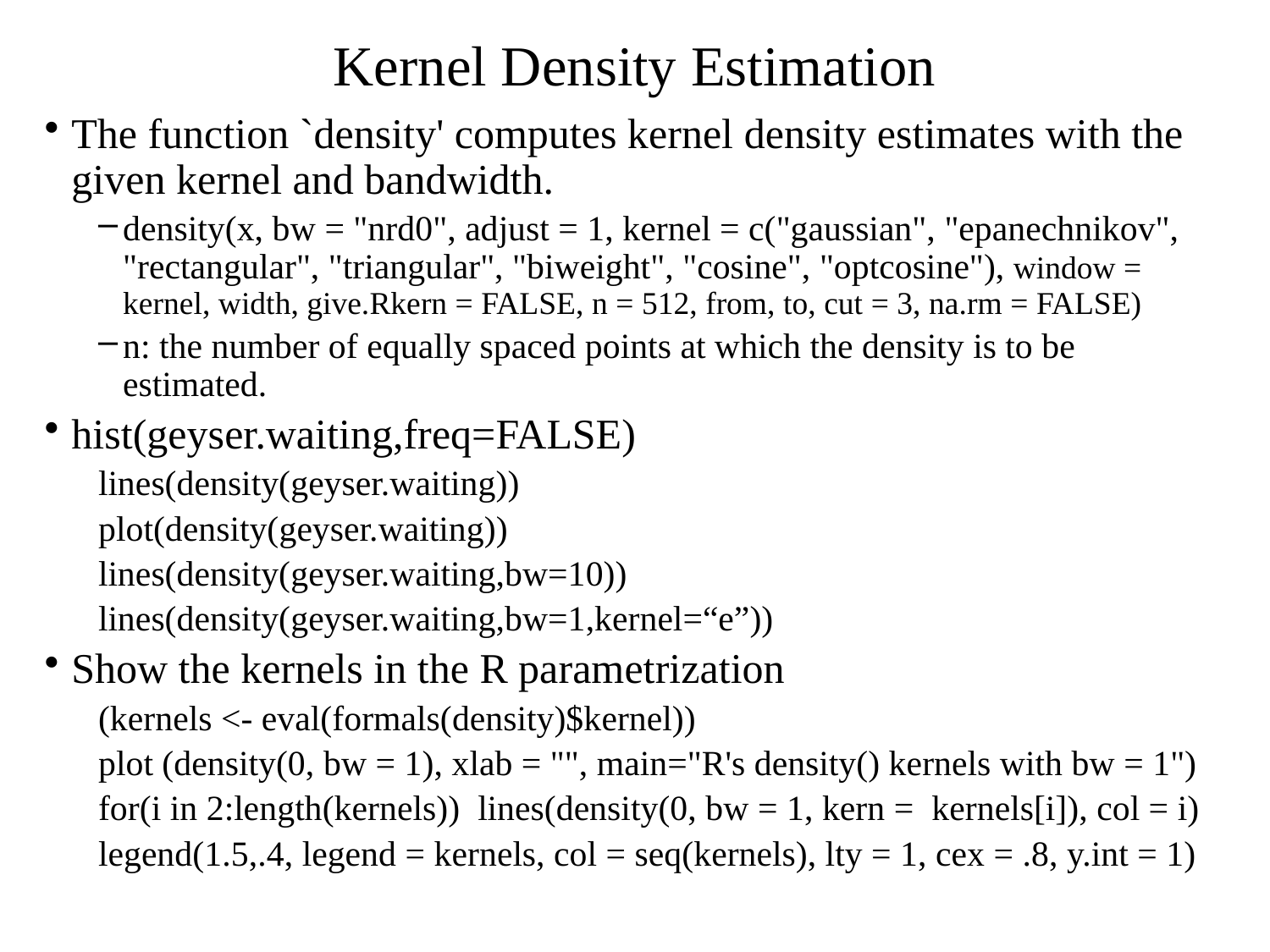

# Kernel Density Estimation
The function `density' computes kernel density estimates with the given kernel and bandwidth.
density(x, bw = "nrd0", adjust = 1, kernel = c("gaussian", "epanechnikov", "rectangular", "triangular", "biweight", "cosine", "optcosine"), window = kernel, width, give.Rkern = FALSE, n = 512, from, to, cut = 3, na.rm = FALSE)
n: the number of equally spaced points at which the density is to be estimated.
hist(geyser.waiting,freq=FALSE)
lines(density(geyser.waiting))
plot(density(geyser.waiting))
lines(density(geyser.waiting,bw=10))
lines(density(geyser.waiting,bw=1,kernel=“e”))
Show the kernels in the R parametrization
(kernels <- eval(formals(density)$kernel))
plot (density(0, bw = 1), xlab = "", main="R's density() kernels with bw = 1")
for(i in 2:length(kernels))  lines(density(0, bw = 1, kern =  kernels[i]), col = i)
legend(1.5,.4, legend = kernels, col = seq(kernels), lty = 1, cex = .8, y.int = 1)